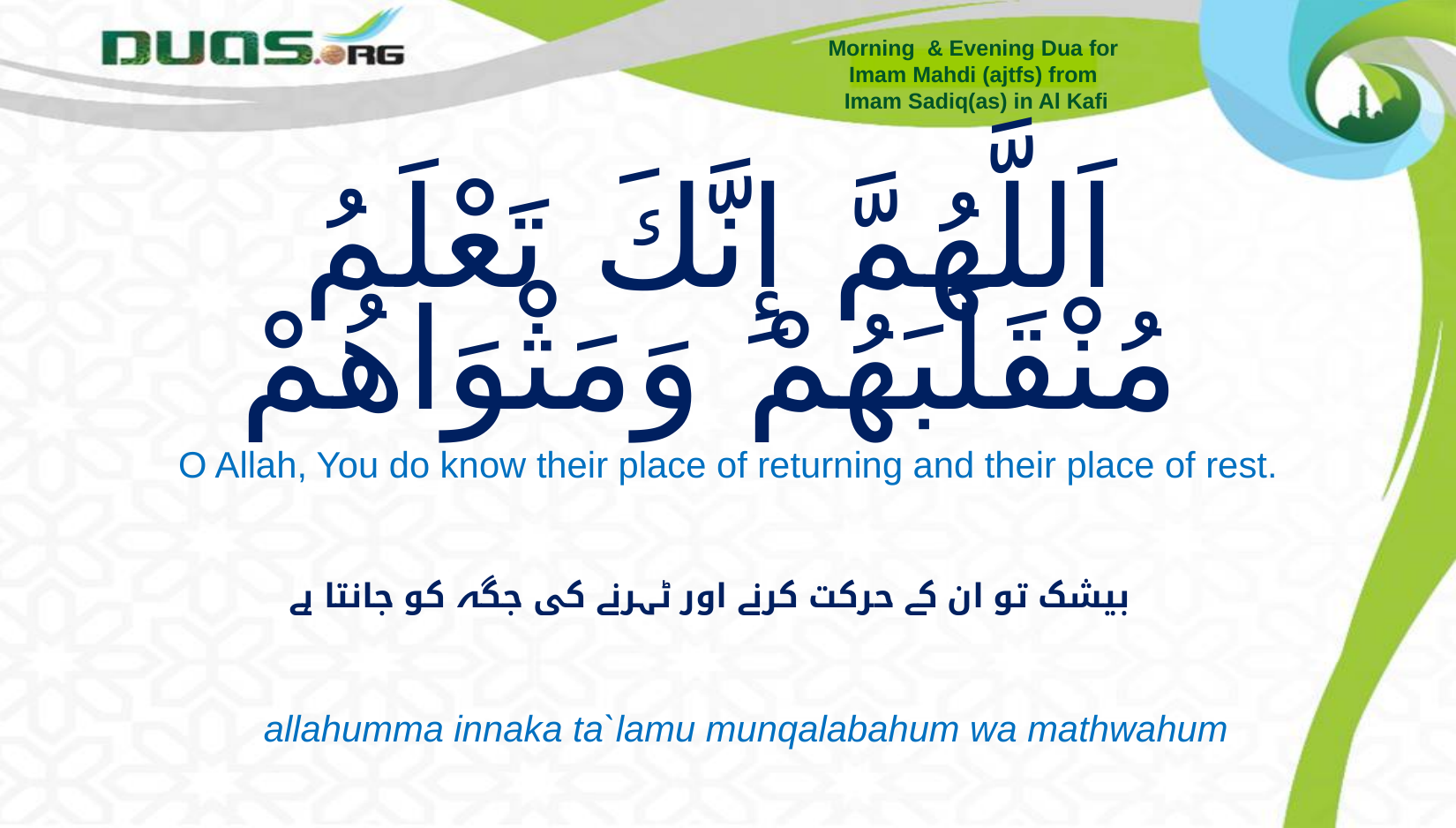

Morning  & Evening Dua for
Imam Mahdi (ajtfs) from
Imam Sadiq(as) in Al Kafi
# اَللَّهُمَّ إِنَّكَ تَعْلَمُ مُنْقَلَبَهُمْ وَمَثْوَاهُمْ
O Allah, You do know their place of returning and their place of rest.
بیشک تو ان کے حرکت کرنے اور ٹہرنے کی جگہ کو جانتا ہے
allahumma innaka ta`lamu munqalabahum wa mathwahum